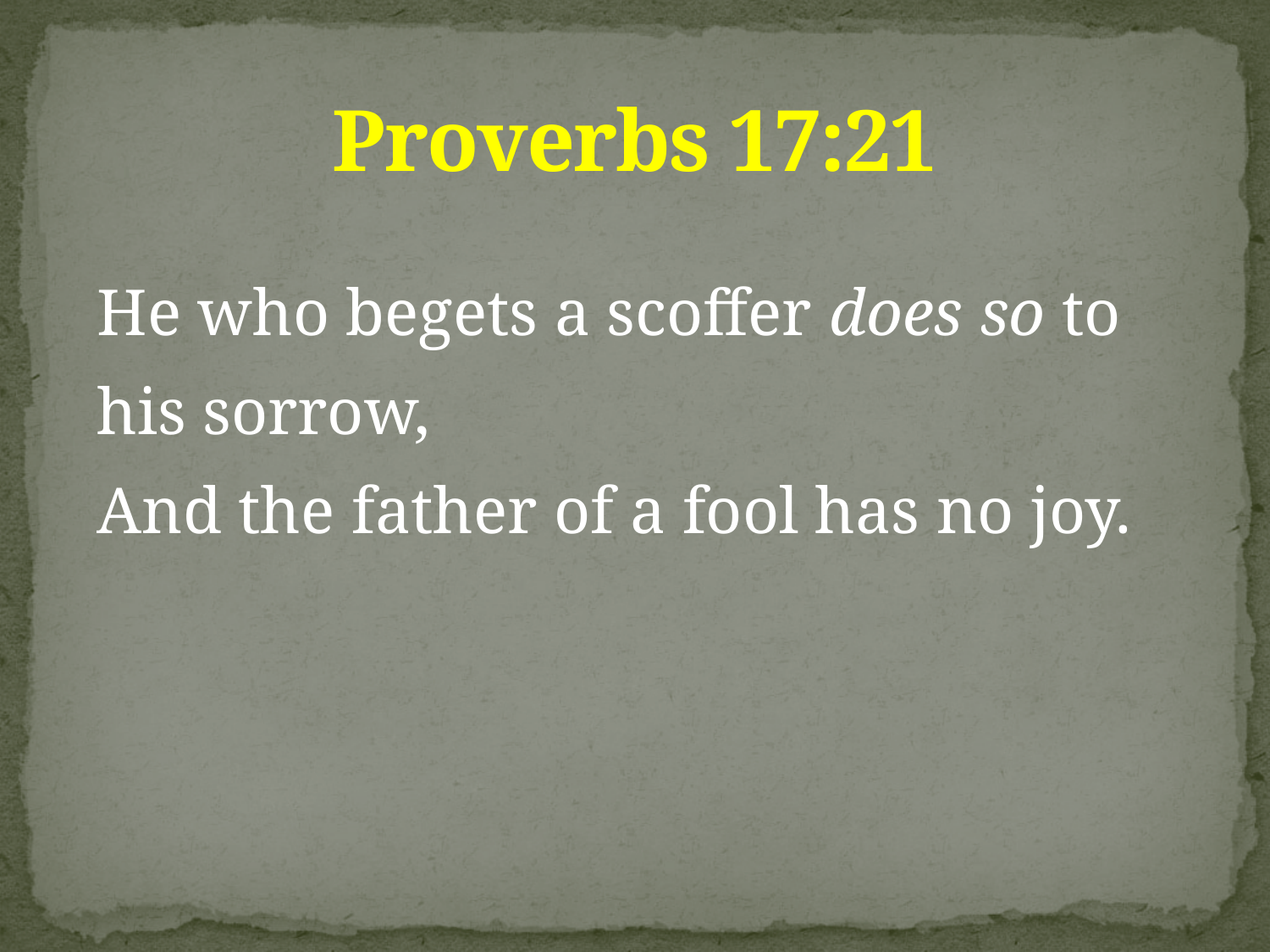

# Proverbs 17:21
He who begets a scoffer does so to his sorrow,
And the father of a fool has no joy.